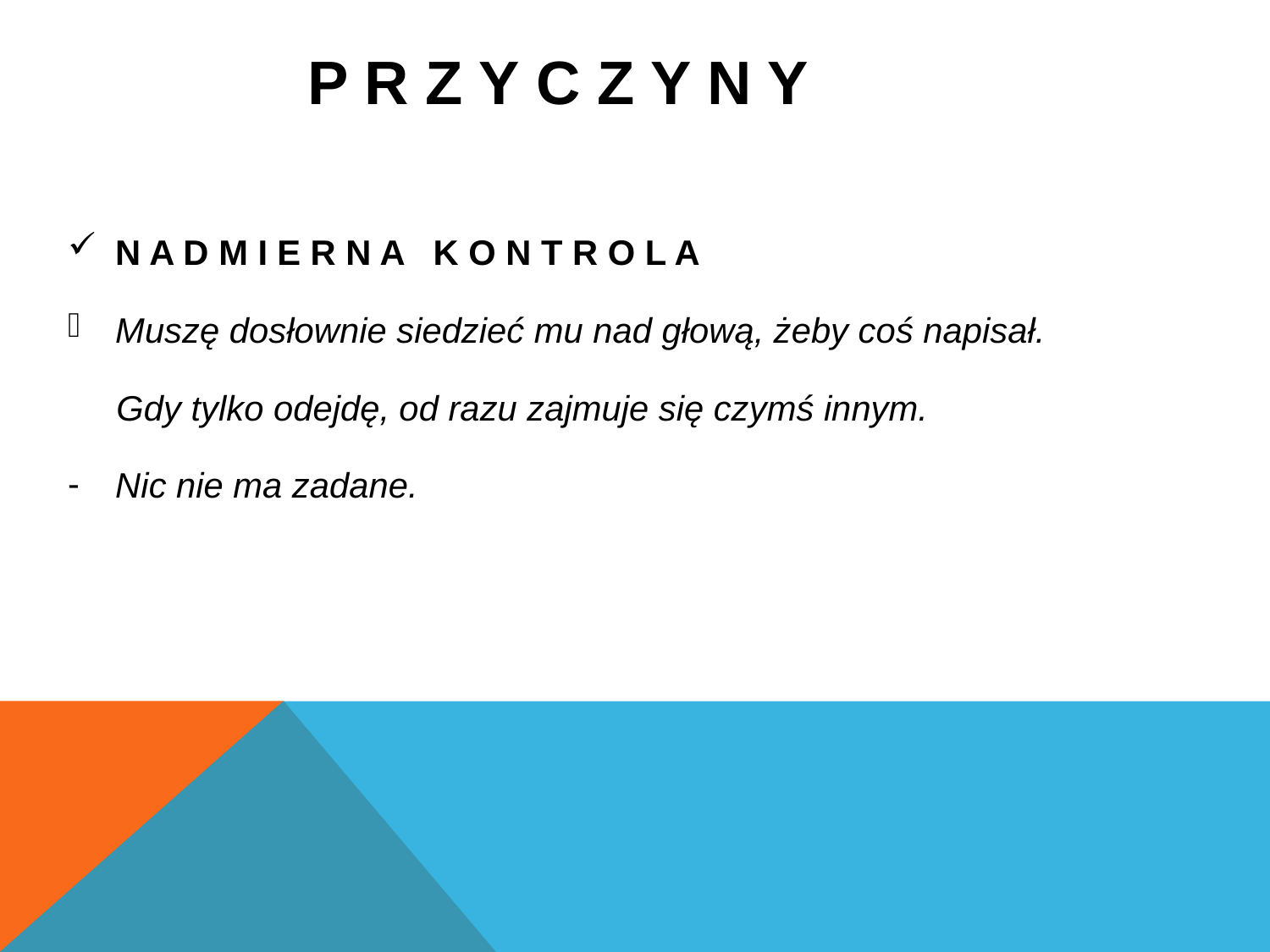

# P r z y c z y n y

N A D M I E R N A   K O N T R O L A
Muszę dosłownie siedzieć mu nad głową, żeby coś napisał.
     Gdy tylko odejdę, od razu zajmuje się czymś innym.
Nic nie ma zadane.